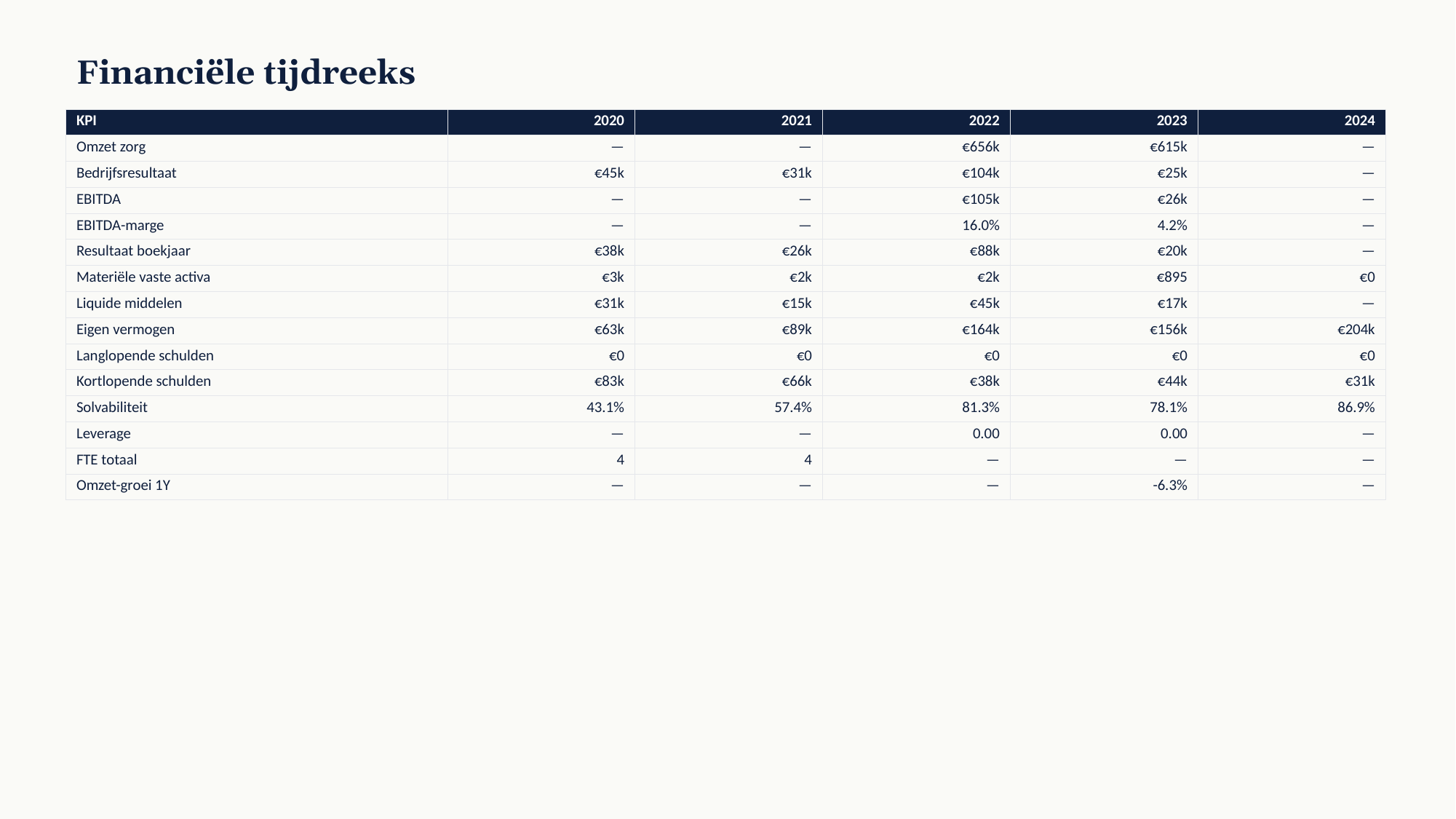

Financiële tijdreeks
| KPI | 2020 | 2021 | 2022 | 2023 | 2024 |
| --- | --- | --- | --- | --- | --- |
| Omzet zorg | — | — | €656k | €615k | — |
| Bedrijfsresultaat | €45k | €31k | €104k | €25k | — |
| EBITDA | — | — | €105k | €26k | — |
| EBITDA-marge | — | — | 16.0% | 4.2% | — |
| Resultaat boekjaar | €38k | €26k | €88k | €20k | — |
| Materiële vaste activa | €3k | €2k | €2k | €895 | €0 |
| Liquide middelen | €31k | €15k | €45k | €17k | — |
| Eigen vermogen | €63k | €89k | €164k | €156k | €204k |
| Langlopende schulden | €0 | €0 | €0 | €0 | €0 |
| Kortlopende schulden | €83k | €66k | €38k | €44k | €31k |
| Solvabiliteit | 43.1% | 57.4% | 81.3% | 78.1% | 86.9% |
| Leverage | — | — | 0.00 | 0.00 | — |
| FTE totaal | 4 | 4 | — | — | — |
| Omzet-groei 1Y | — | — | — | -6.3% | — |